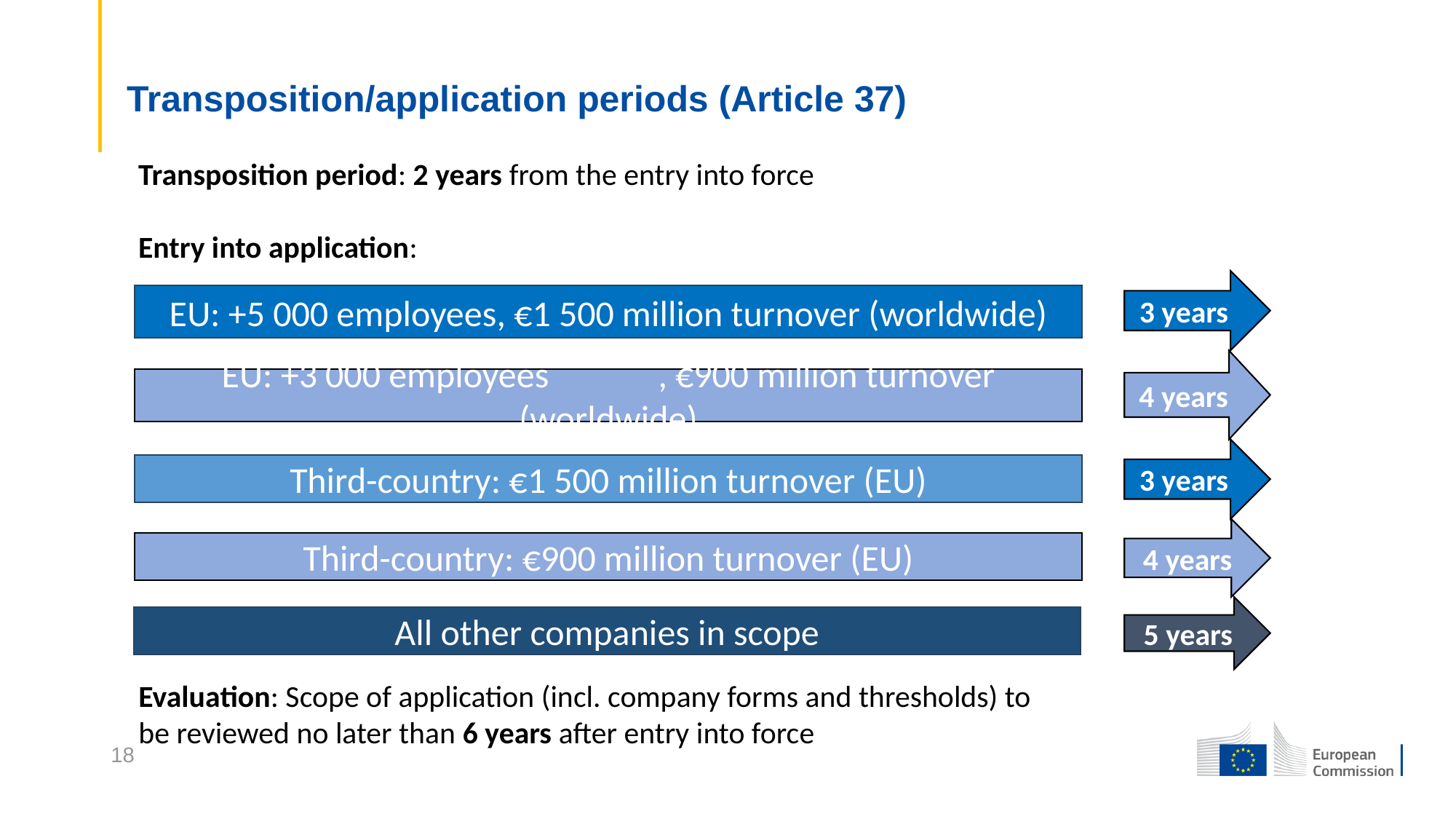

# Transposition/application periods (Article 37)
Transposition period: 2 years from the entry into force

Entry into application:

3 years
4 years
3 years
4 years
5 years
EU: +5 000 employees, €1 500 million turnover (worldwide)
EU: +3 000 employees	, €900 million turnover (worldwide)
Third-country: €1 500 million turnover (EU)
Third-country: €900 million turnover (EU)
All other companies in scope
Evaluation: Scope of application (incl. company forms and thresholds) to be reviewed no later than 6 years after entry into force
18